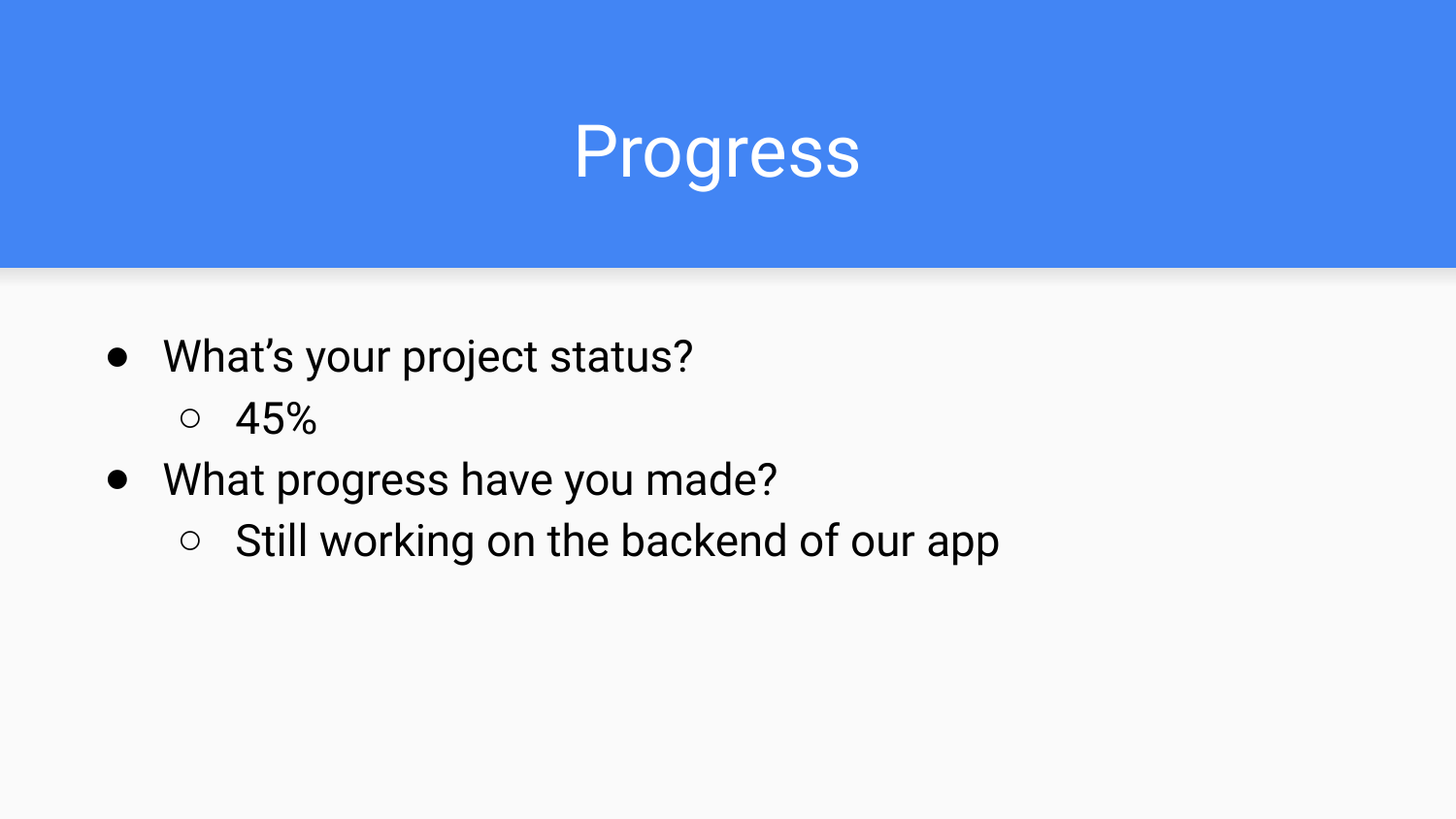

# Progress
What’s your project status?
45%
What progress have you made?
Still working on the backend of our app